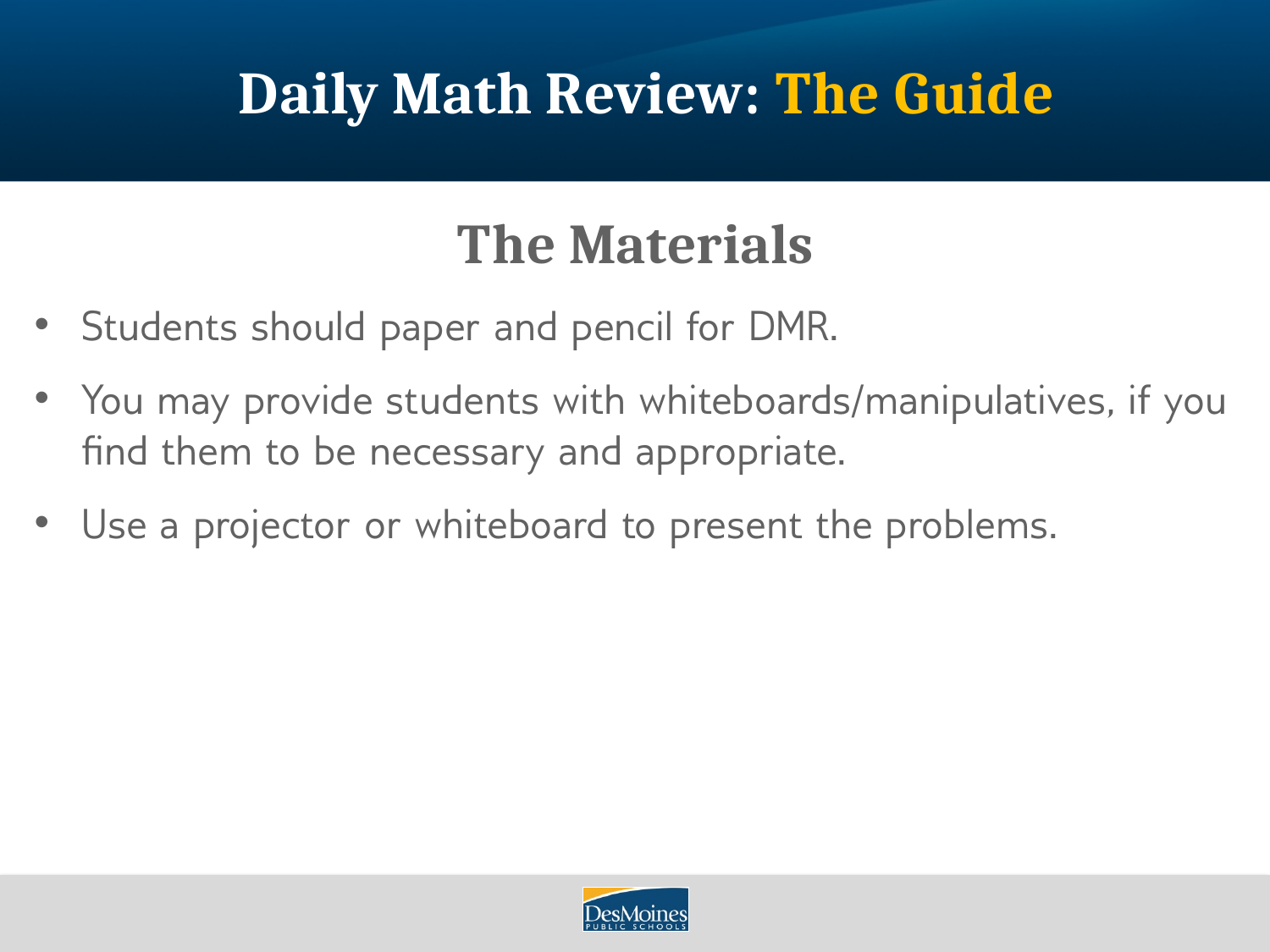

# Daily Math Review: The Guide
The Materials
Students should paper and pencil for DMR.
You may provide students with whiteboards/manipulatives, if you find them to be necessary and appropriate.
Use a projector or whiteboard to present the problems.